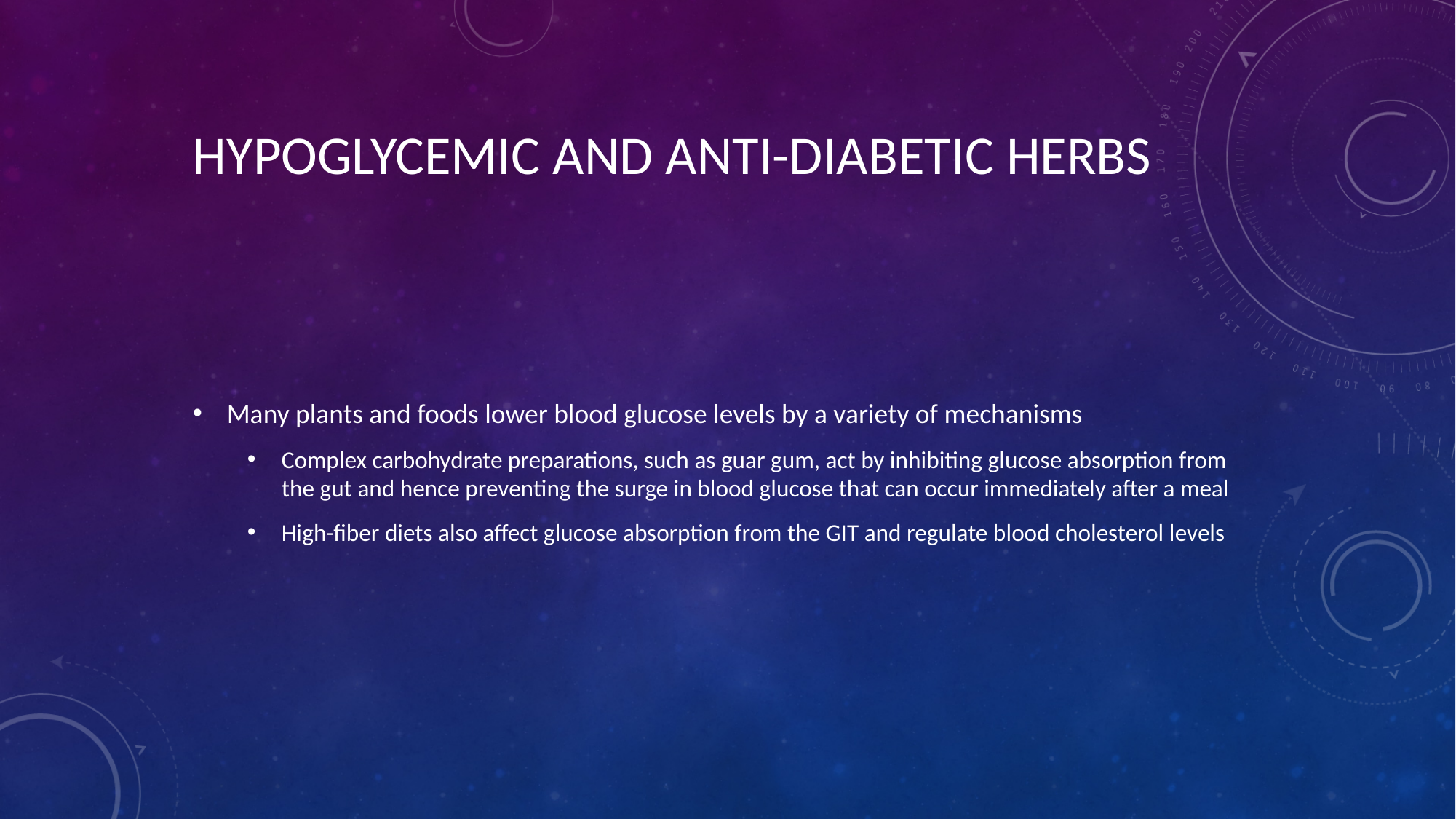

# HYPOGLYCEMIC AND ANTI-DIABETIC HERBS
Many plants and foods lower blood glucose levels by a variety of mechanisms
Complex carbohydrate preparations, such as guar gum, act by inhibiting glucose absorption from the gut and hence preventing the surge in blood glucose that can occur immediately after a meal
High-fiber diets also affect glucose absorption from the GIT and regulate blood cholesterol levels